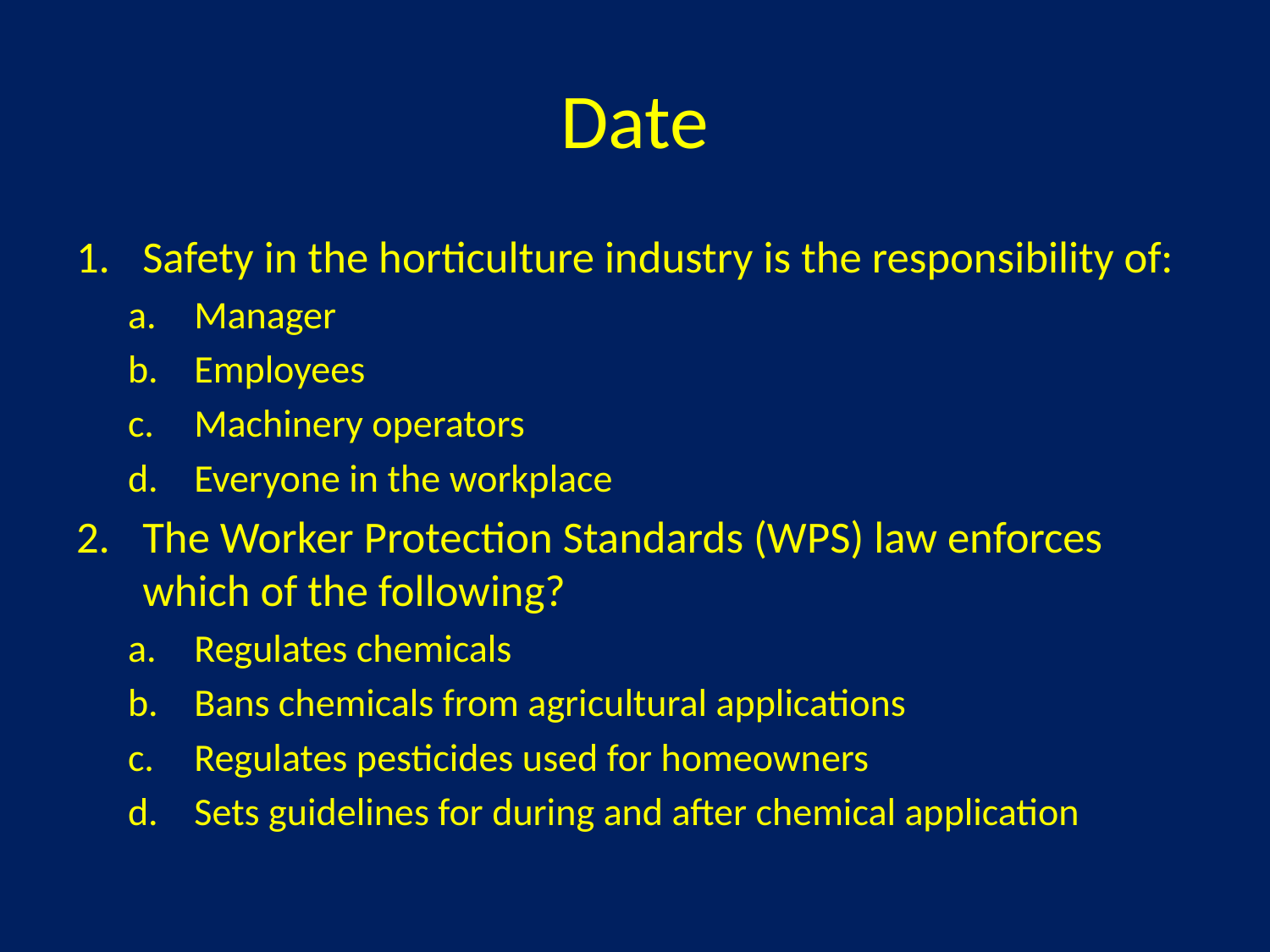

# Date
Safety in the horticulture industry is the responsibility of:
Manager
Employees
Machinery operators
Everyone in the workplace
The Worker Protection Standards (WPS) law enforces which of the following?
Regulates chemicals
Bans chemicals from agricultural applications
Regulates pesticides used for homeowners
Sets guidelines for during and after chemical application